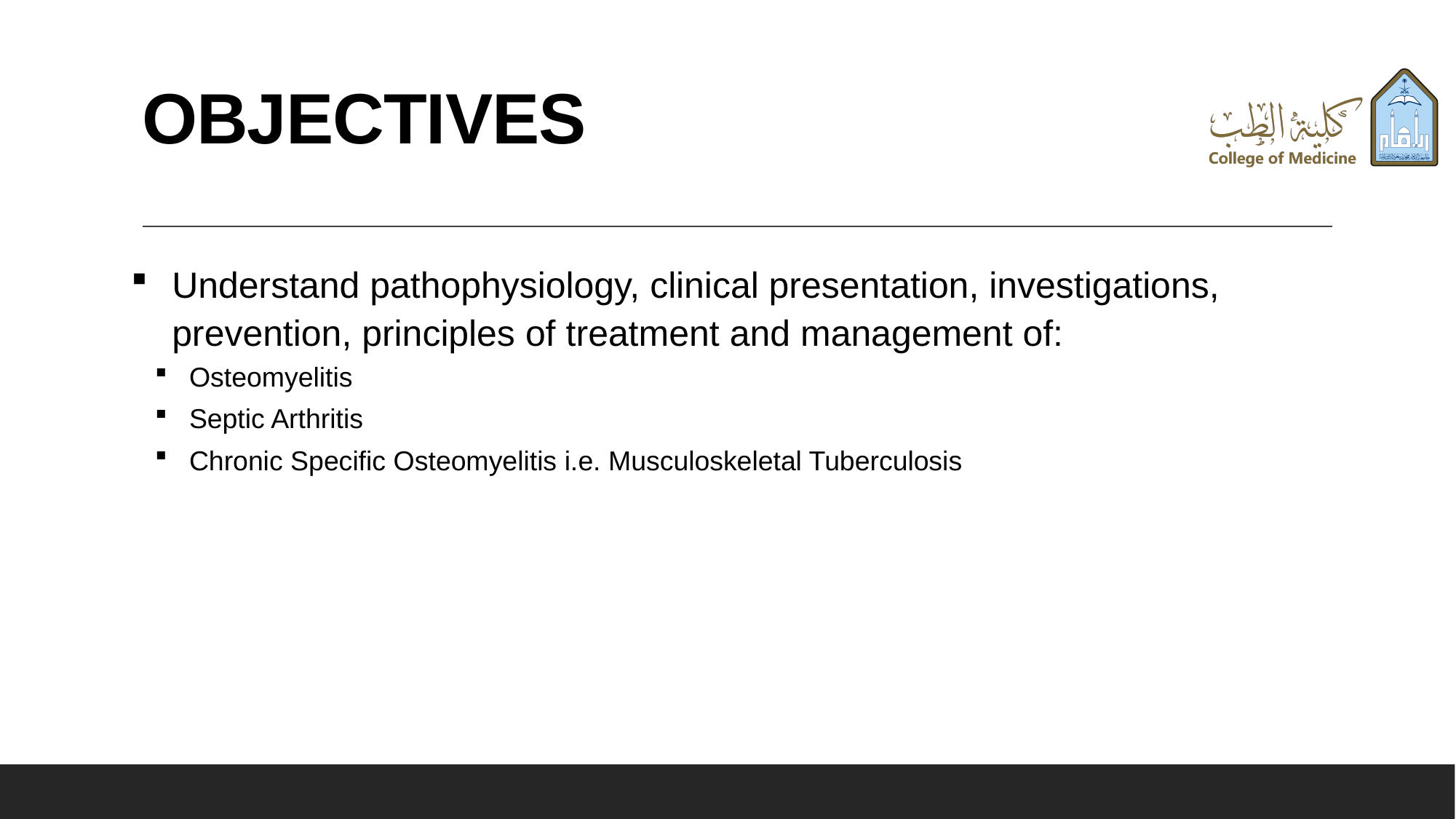

# OBJECTIVES
Understand pathophysiology, clinical presentation, investigations, prevention, principles of treatment and management of:
Osteomyelitis
Septic Arthritis
Chronic Specific Osteomyelitis i.e. Musculoskeletal Tuberculosis